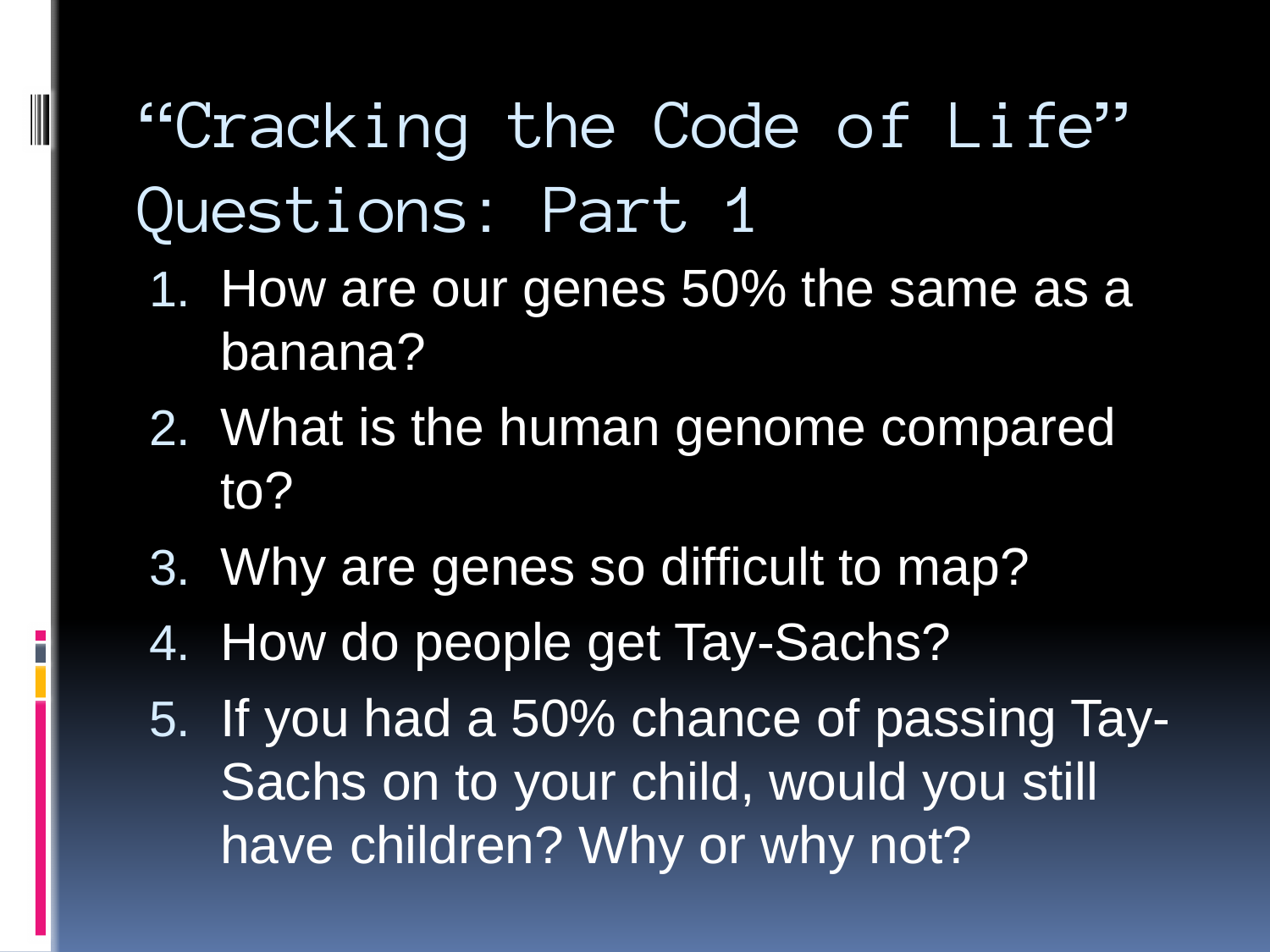

# “Cracking the Code of Life” Questions: Part 1
How are our genes 50% the same as a banana?
What is the human genome compared to?
Why are genes so difficult to map?
How do people get Tay-Sachs?
If you had a 50% chance of passing Tay-Sachs on to your child, would you still have children? Why or why not?